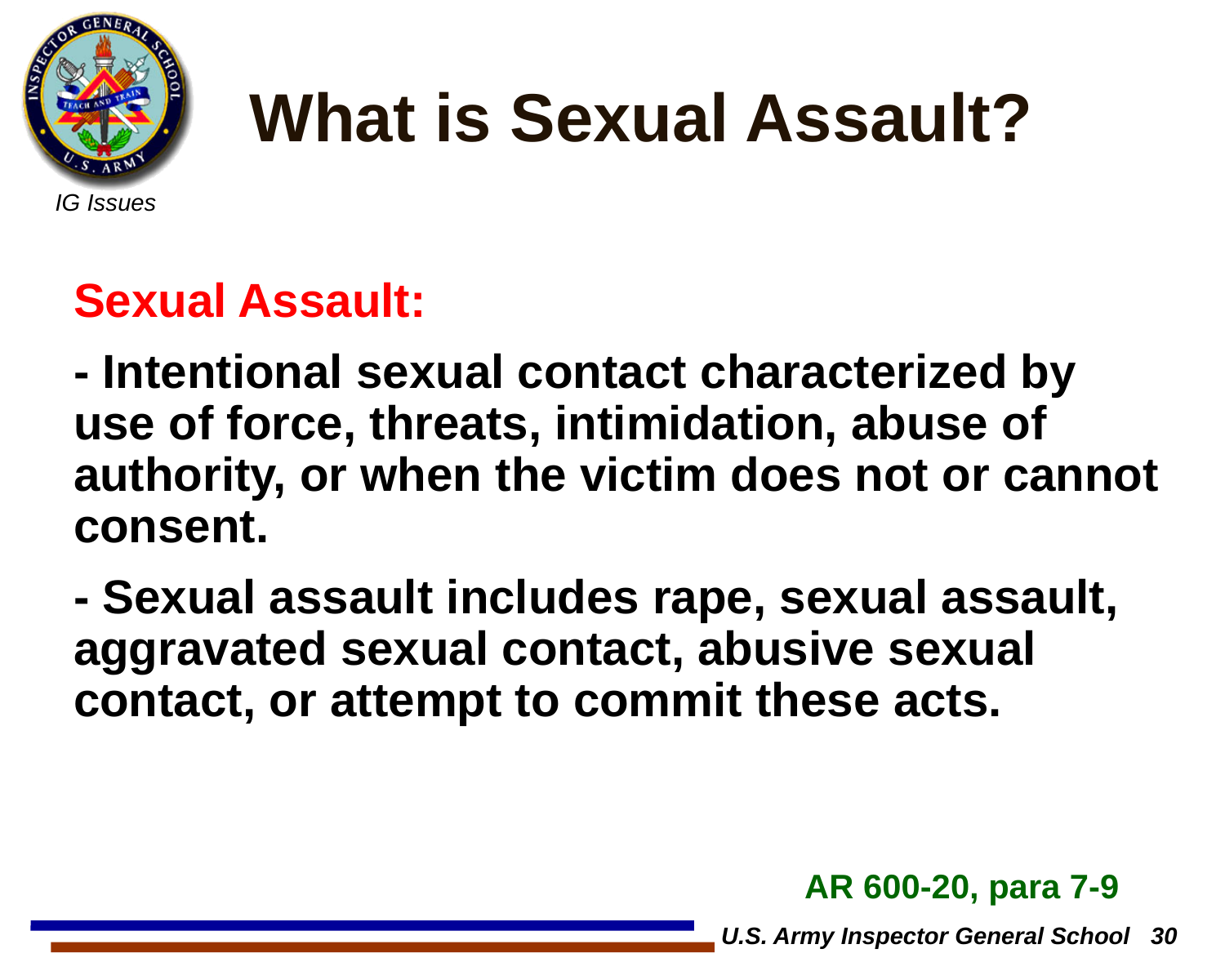

# What is Sexual Assault?
Sexual Assault:
- Intentional sexual contact characterized by use of force, threats, intimidation, abuse of authority, or when the victim does not or cannot consent.
- Sexual assault includes rape, sexual assault, aggravated sexual contact, abusive sexual contact, or attempt to commit these acts.
AR 600-20, para 7-9
U.S. Army Inspector General School   30